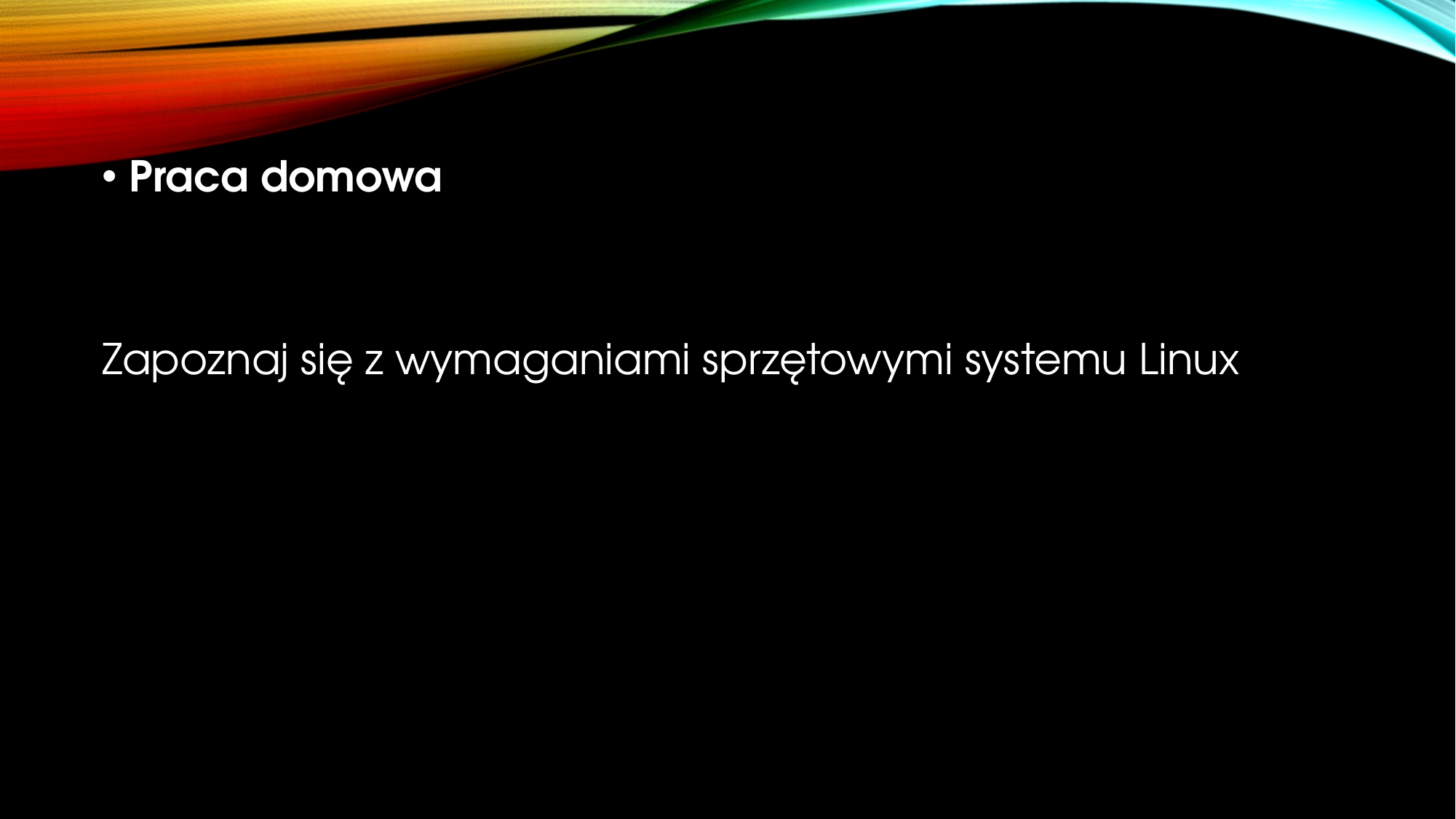

Praca domowa

Zapoznaj się z wymaganiami sprzętowymi systemu Linux